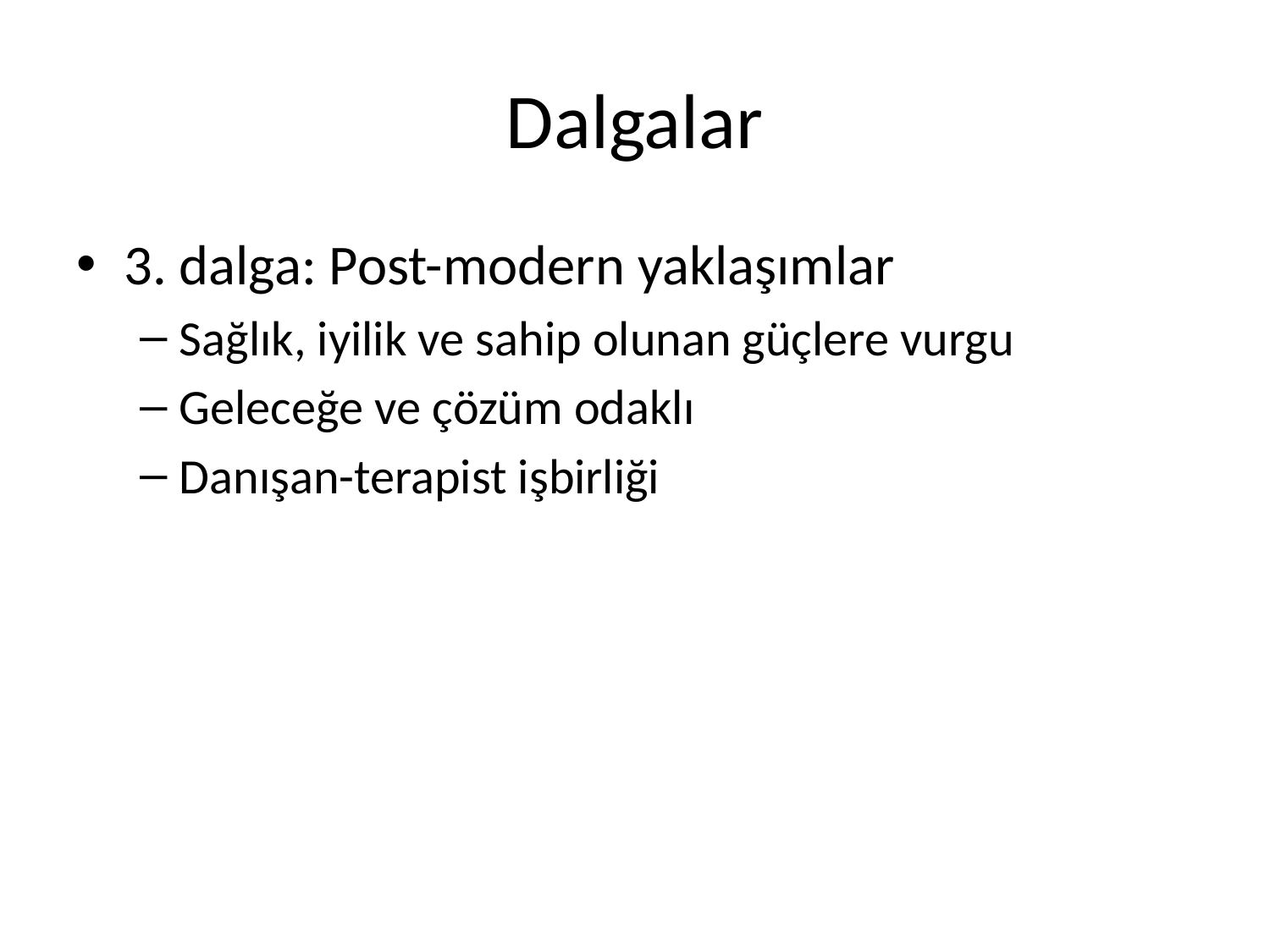

# Dalgalar
3. dalga: Post-modern yaklaşımlar
Sağlık, iyilik ve sahip olunan güçlere vurgu
Geleceğe ve çözüm odaklı
Danışan-terapist işbirliği